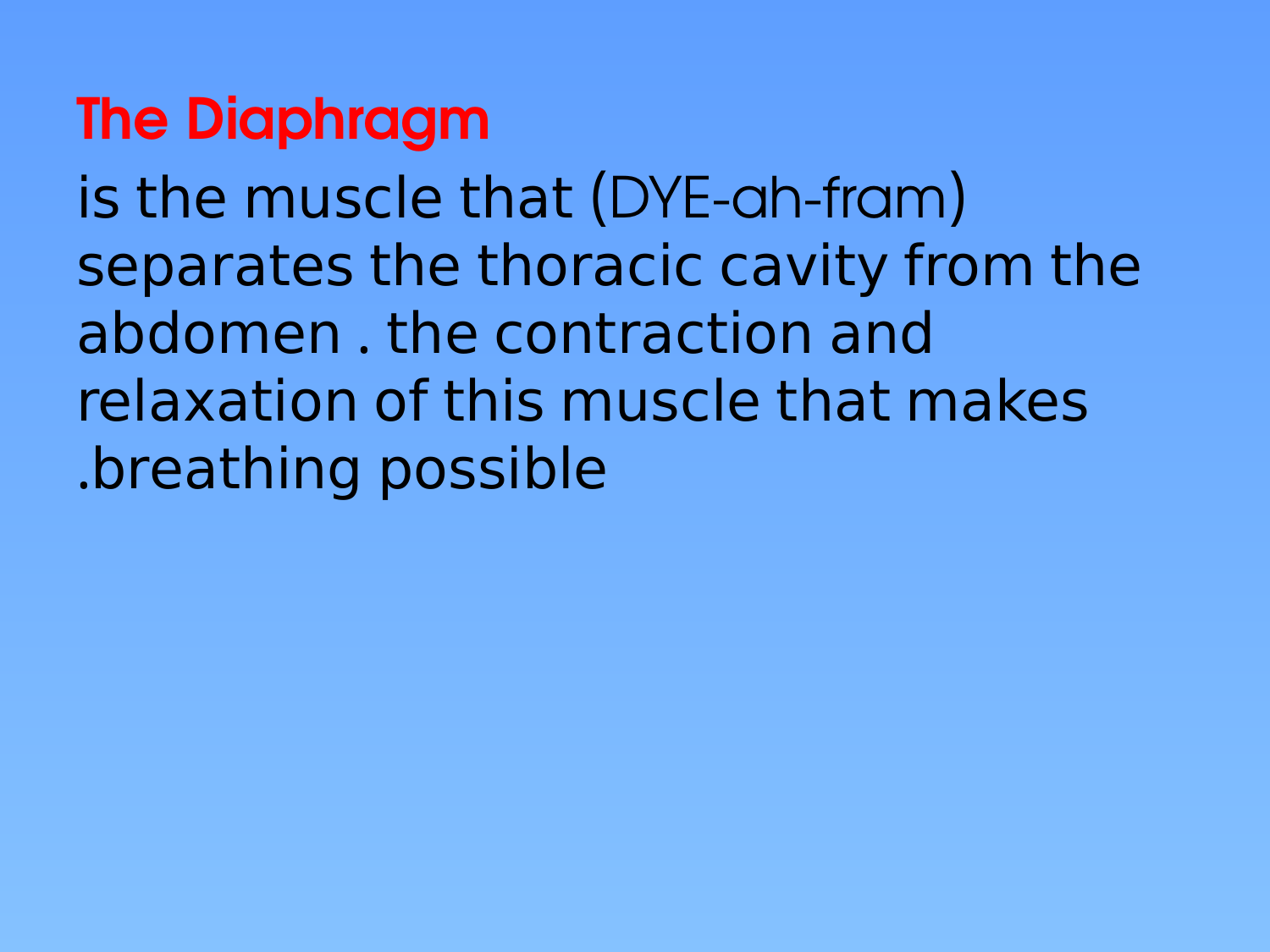

The Diaphragm
(DYE-ah-fram) is the muscle that separates the thoracic cavity from the abdomen . the contraction and relaxation of this muscle that makes breathing possible.